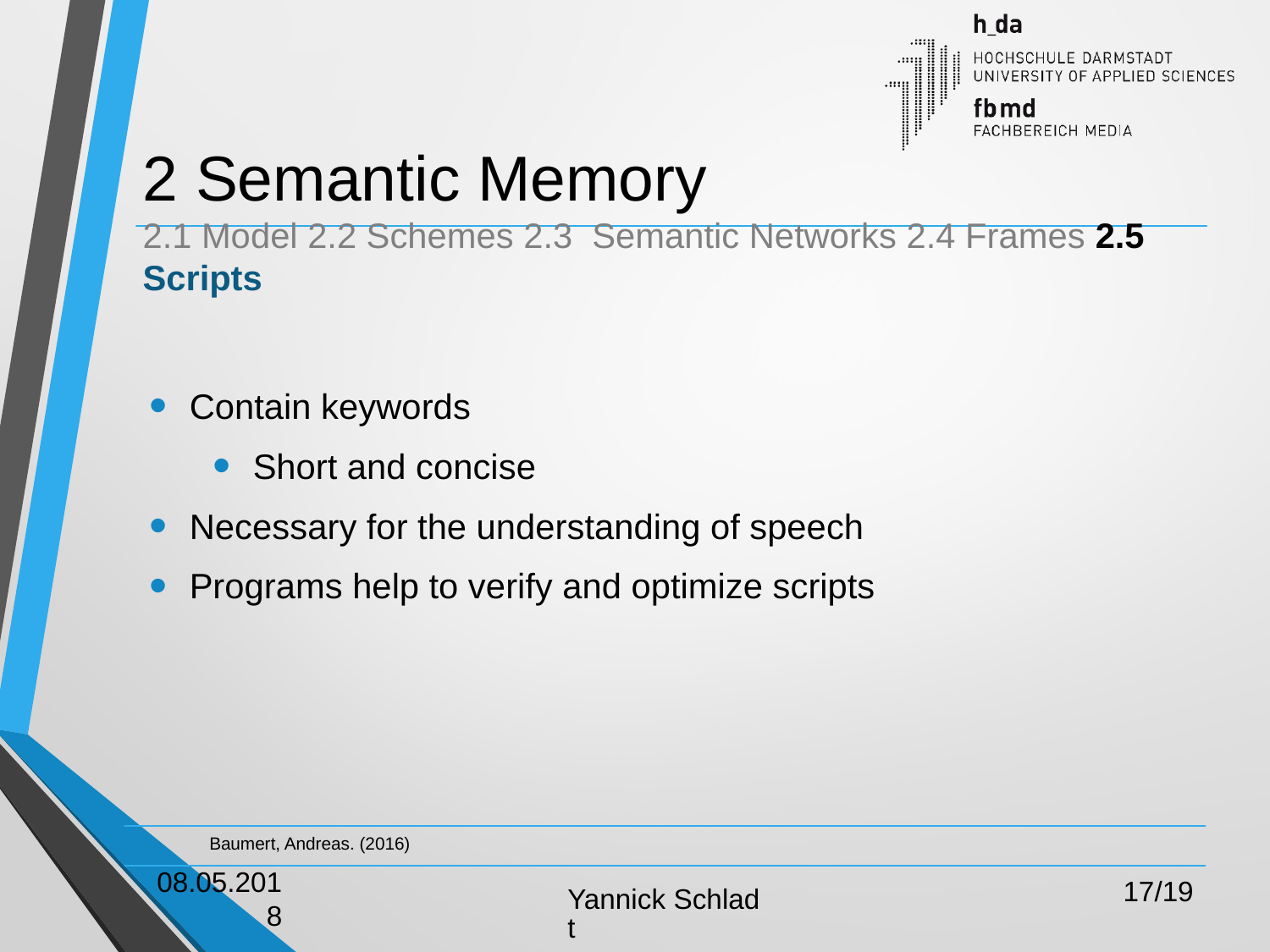

# 2 Semantic Memory 2.1 Model 2.2 Schemes 2.3  Semantic Networks 2.4 Frames 2.5 Scripts
Contain keywords
Short and concise
Necessary for the understanding of speech
Programs help to verify and optimize scripts

	 Baumert, Andreas. (2016)
17/19
08.05.2018
Yannick Schladt